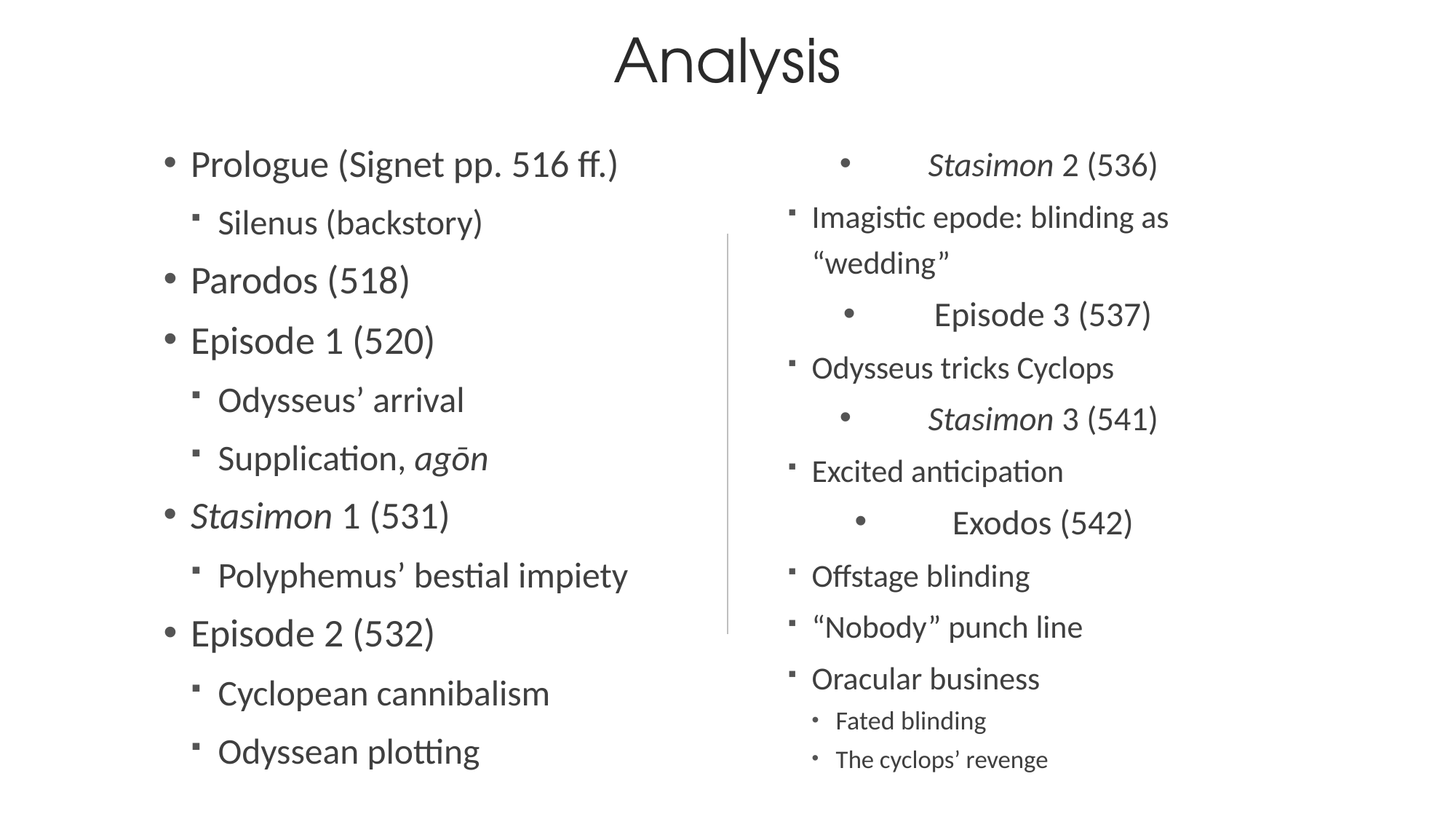

# Analysis
Prologue (Signet pp. 516 ff.)
Silenus (backstory)
Parodos (518)
Episode 1 (520)
Odysseus’ arrival
Supplication, agōn
Stasimon 1 (531)
Polyphemus’ bestial impiety
Episode 2 (532)
Cyclopean cannibalism
Odyssean plotting
Stasimon 2 (536)
Imagistic epode: blinding as “wedding”
Episode 3 (537)
Odysseus tricks Cyclops
Stasimon 3 (541)
Excited anticipation
Exodos (542)
Offstage blinding
“Nobody” punch line
Oracular business
Fated blinding
The cyclops’ revenge